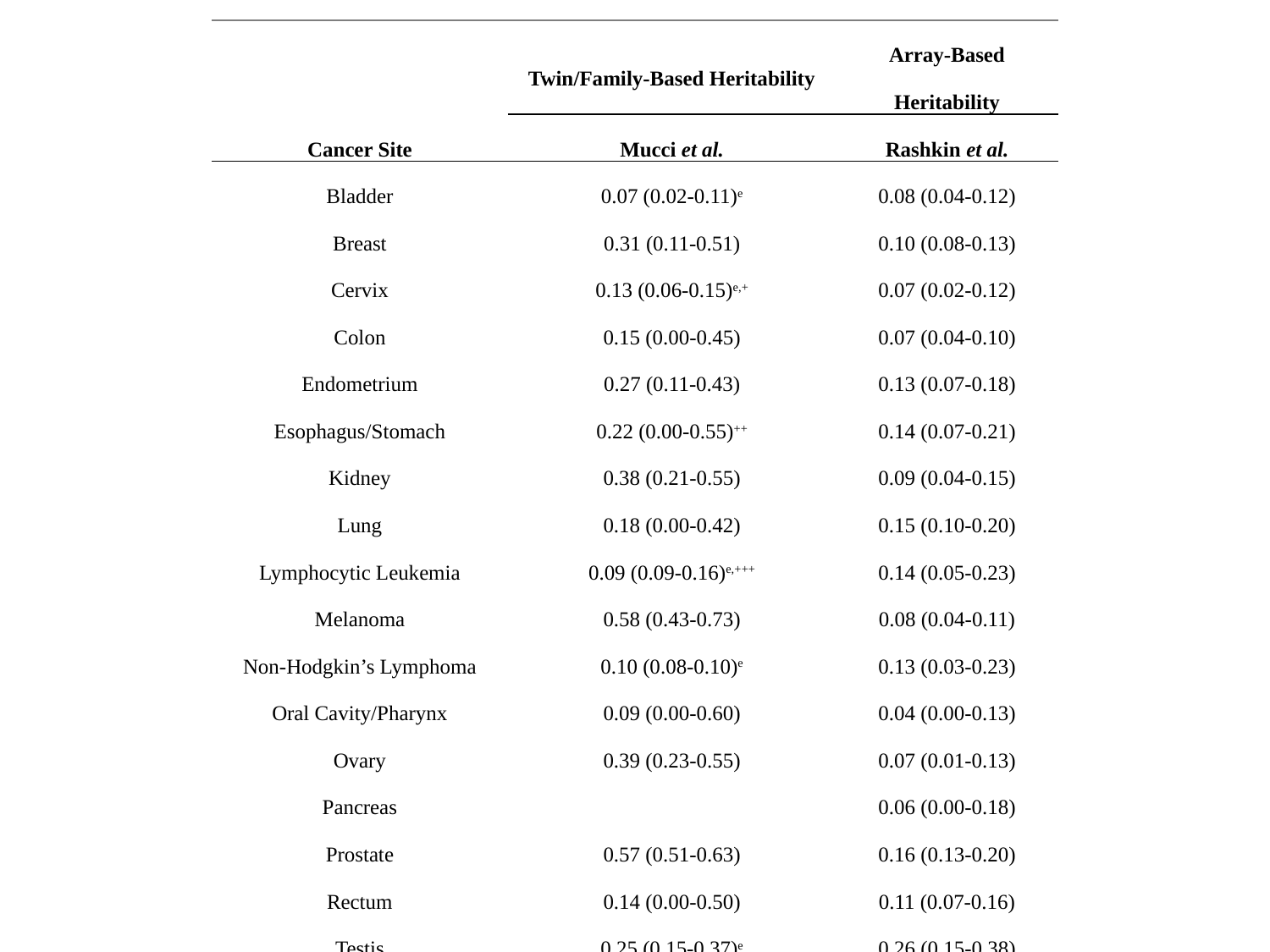

|  | Twin/Family-Based Heritability | Array-Based Heritability |
| --- | --- | --- |
| Cancer Site | Mucci et al. | Rashkin et al. |
| Bladder | 0.07 (0.02-0.11)e | 0.08 (0.04-0.12) |
| Breast | 0.31 (0.11-0.51) | 0.10 (0.08-0.13) |
| Cervix | 0.13 (0.06-0.15)e,+ | 0.07 (0.02-0.12) |
| Colon | 0.15 (0.00-0.45) | 0.07 (0.04-0.10) |
| Endometrium | 0.27 (0.11-0.43) | 0.13 (0.07-0.18) |
| Esophagus/Stomach | 0.22 (0.00-0.55)++ | 0.14 (0.07-0.21) |
| Kidney | 0.38 (0.21-0.55) | 0.09 (0.04-0.15) |
| Lung | 0.18 (0.00-0.42) | 0.15 (0.10-0.20) |
| Lymphocytic Leukemia | 0.09 (0.09-0.16)e,+++ | 0.14 (0.05-0.23) |
| Melanoma | 0.58 (0.43-0.73) | 0.08 (0.04-0.11) |
| Non-Hodgkin’s Lymphoma | 0.10 (0.08-0.10)e | 0.13 (0.03-0.23) |
| Oral Cavity/Pharynx | 0.09 (0.00-0.60) | 0.04 (0.00-0.13) |
| Ovary | 0.39 (0.23-0.55) | 0.07 (0.01-0.13) |
| Pancreas |  | 0.06 (0.00-0.18) |
| Prostate | 0.57 (0.51-0.63) | 0.16 (0.13-0.20) |
| Rectum | 0.14 (0.00-0.50) | 0.11 (0.07-0.16) |
| Testis | 0.25 (0.15-0.37)e | 0.26 (0.15-0.38) |
| Thyroid | 0.53 (0.52-0.53)e | 0.21 (0.09-0.33) |